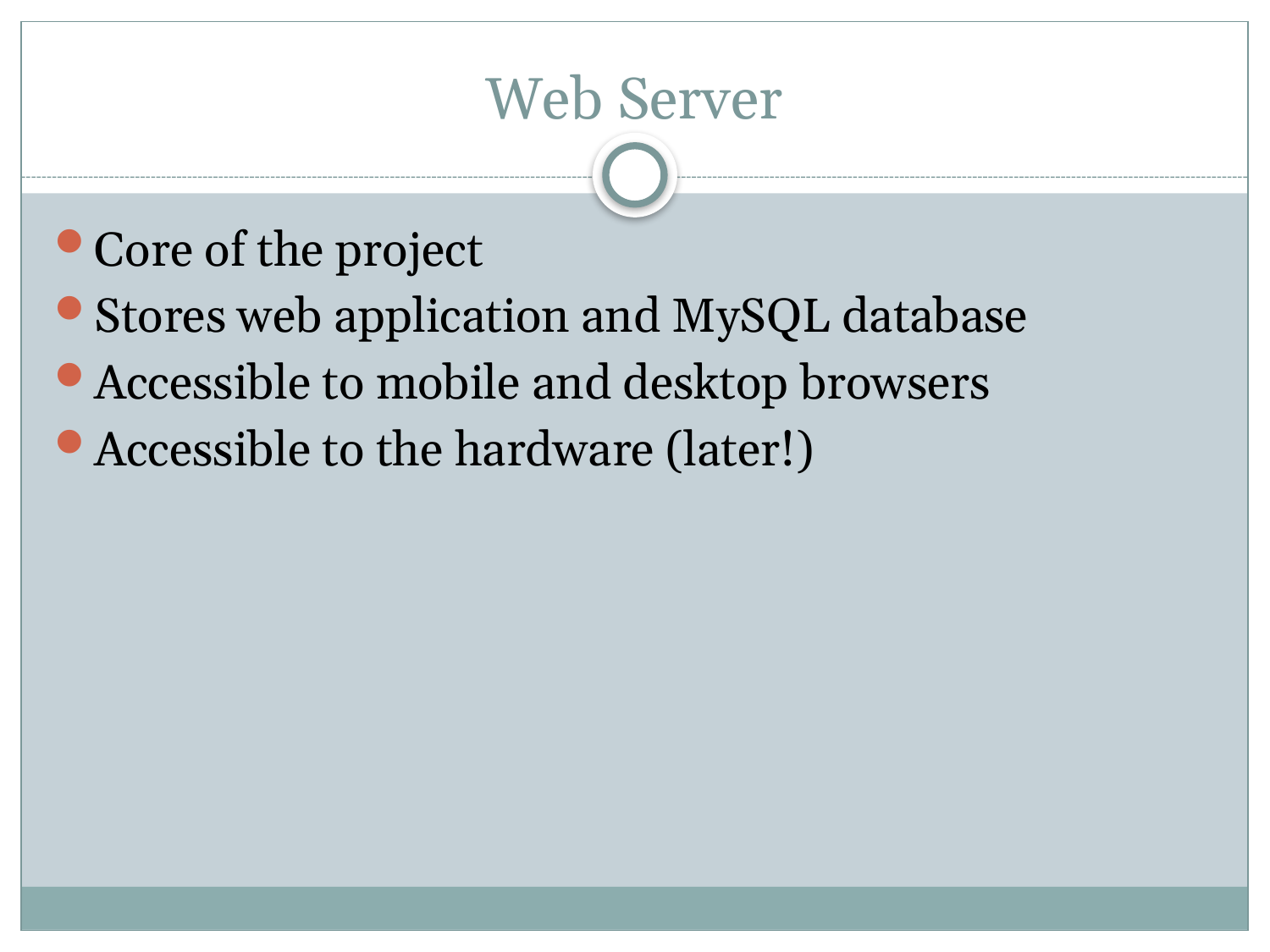

# Web Server
Core of the project
Stores web application and MySQL database
Accessible to mobile and desktop browsers
Accessible to the hardware (later!)